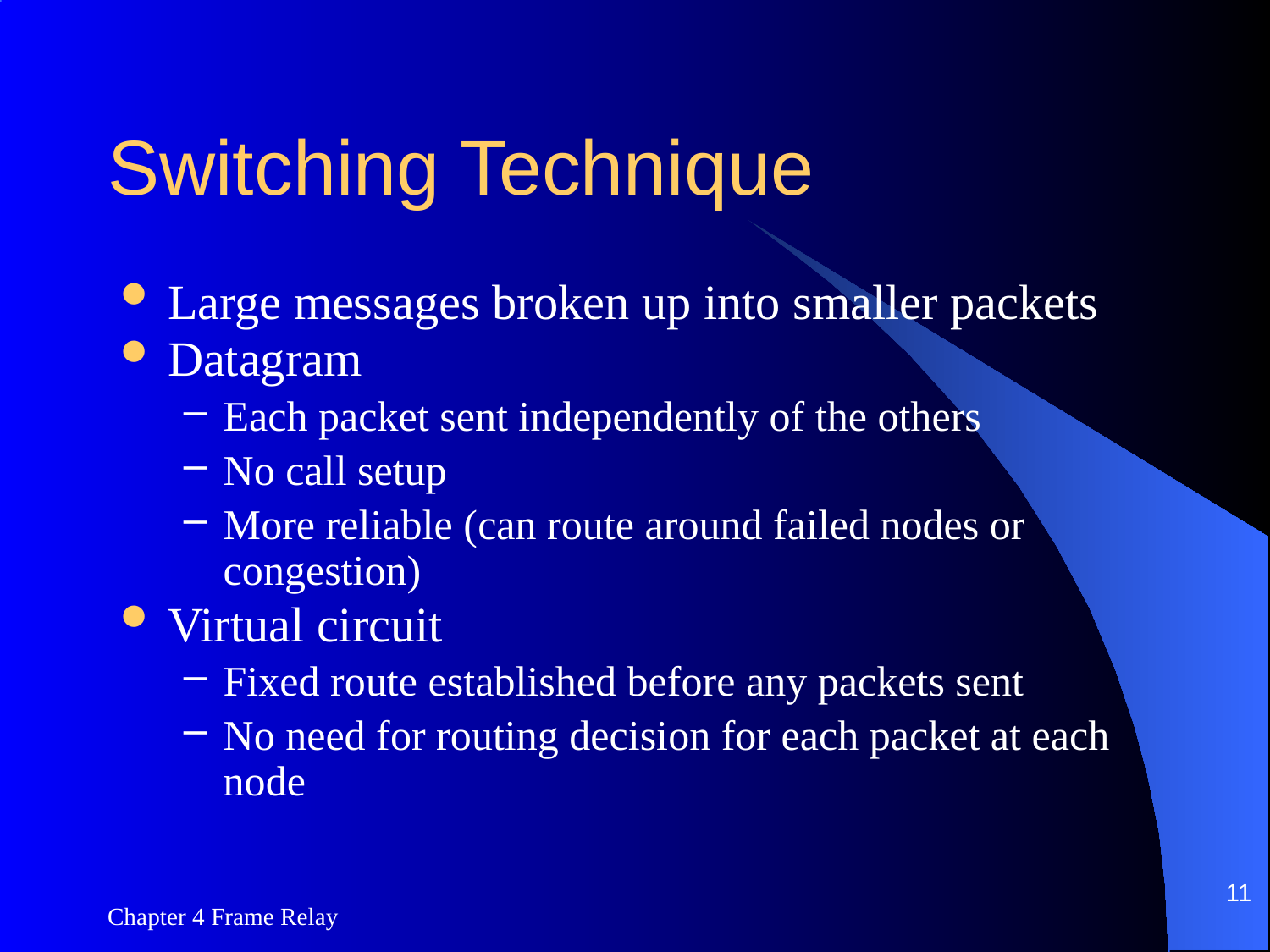

# Switching Technique
Large messages broken up into smaller packets
Datagram
Each packet sent independently of the others
No call setup
More reliable (can route around failed nodes or congestion)
Virtual circuit
Fixed route established before any packets sent
No need for routing decision for each packet at each node
11
Chapter 4 Frame Relay